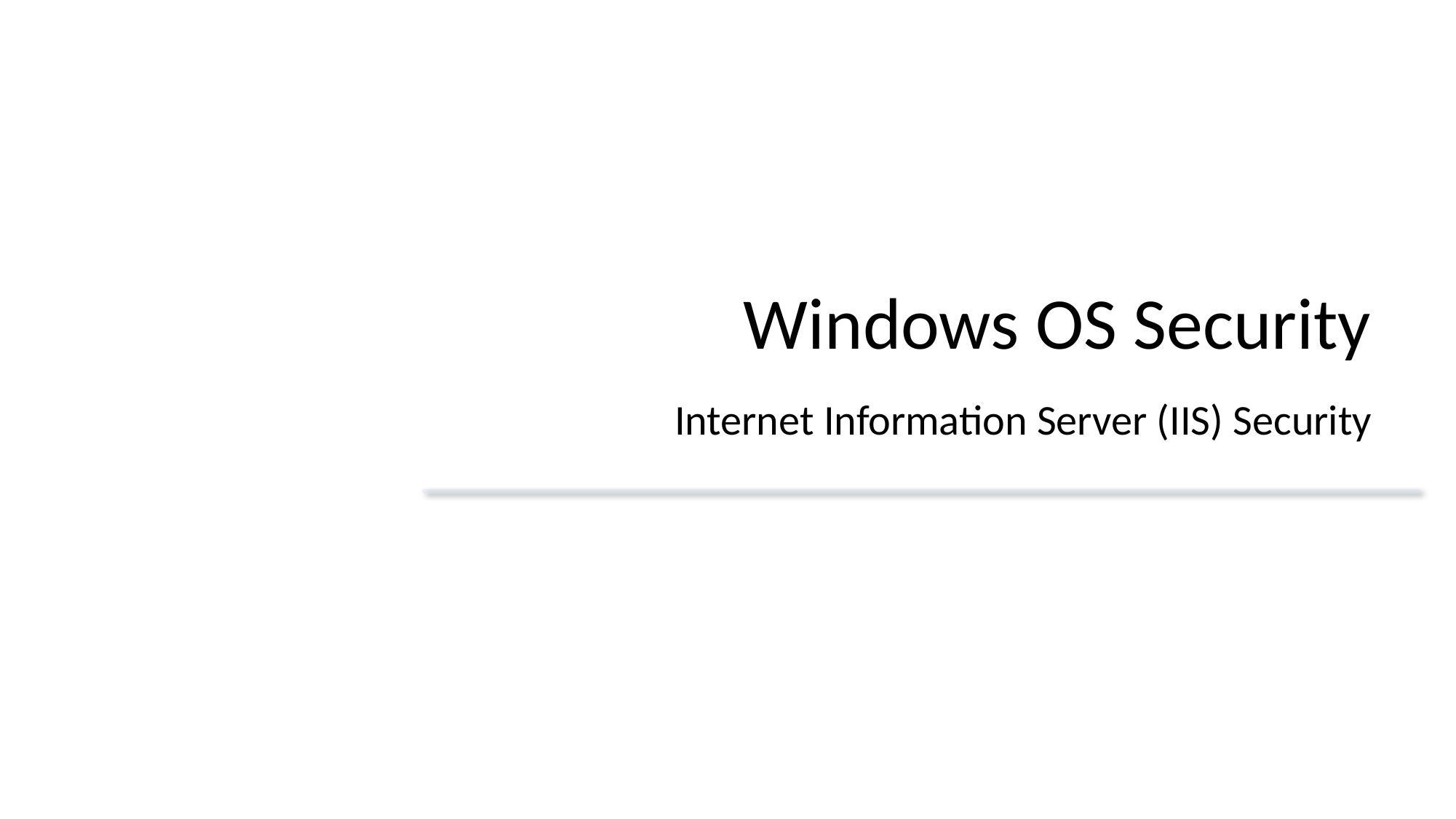

# Windows OS Security
Internet Information Server (IIS) Security